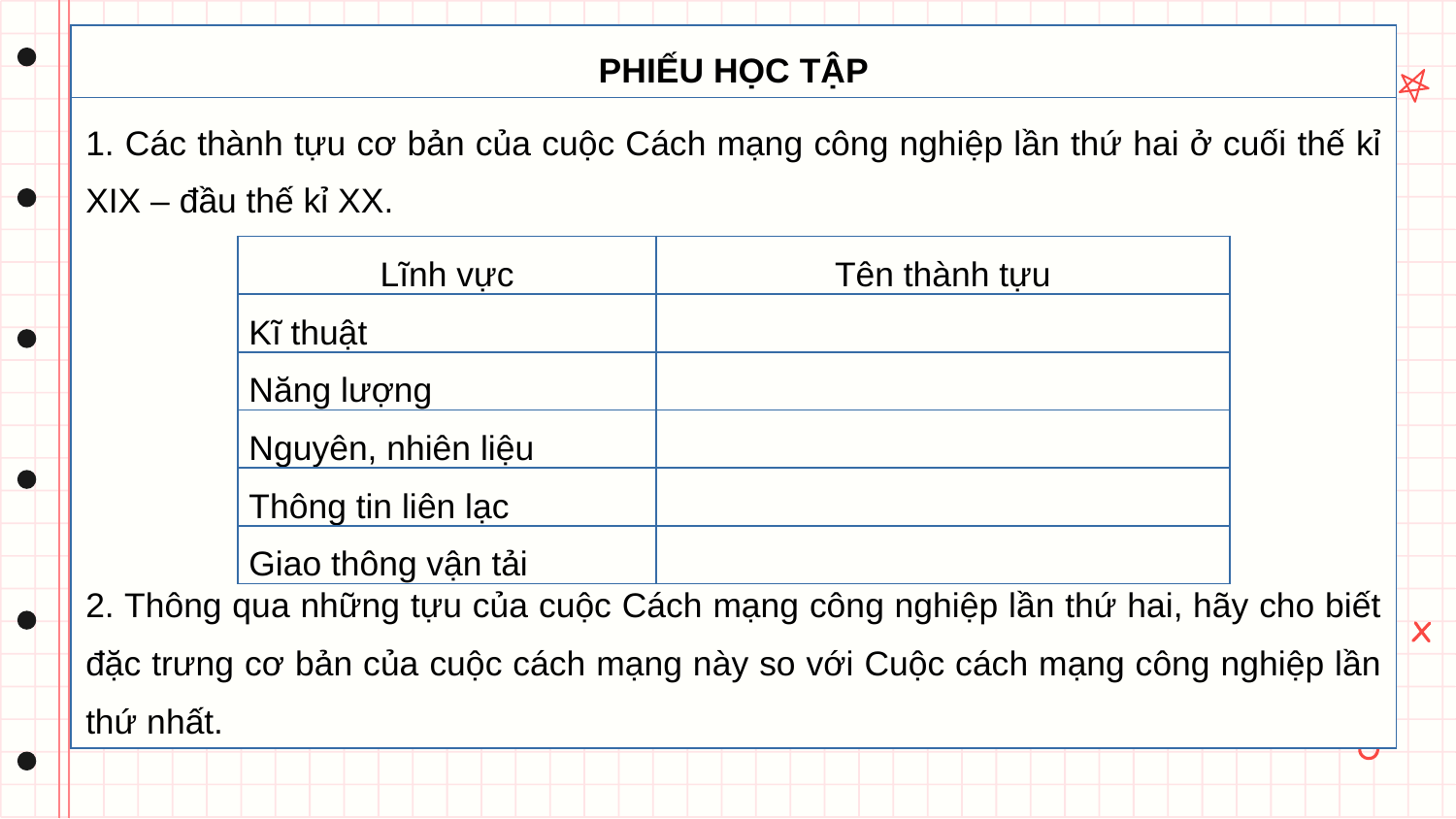

| PHIẾU HỌC TẬP |
| --- |
| 1. Các thành tựu cơ bản của cuộc Cách mạng công nghiệp lần thứ hai ở cuối thế kỉ XIX – đầu thế kỉ XX. 2. Thông qua những tựu của cuộc Cách mạng công nghiệp lần thứ hai, hãy cho biết đặc trưng cơ bản của cuộc cách mạng này so với Cuộc cách mạng công nghiệp lần thứ nhất. |
| Lĩnh vực | Tên thành tựu |
| --- | --- |
| Kĩ thuật |  |
| Năng lượng |  |
| Nguyên, nhiên liệu |  |
| Thông tin liên lạc |  |
| Giao thông vận tải |  |